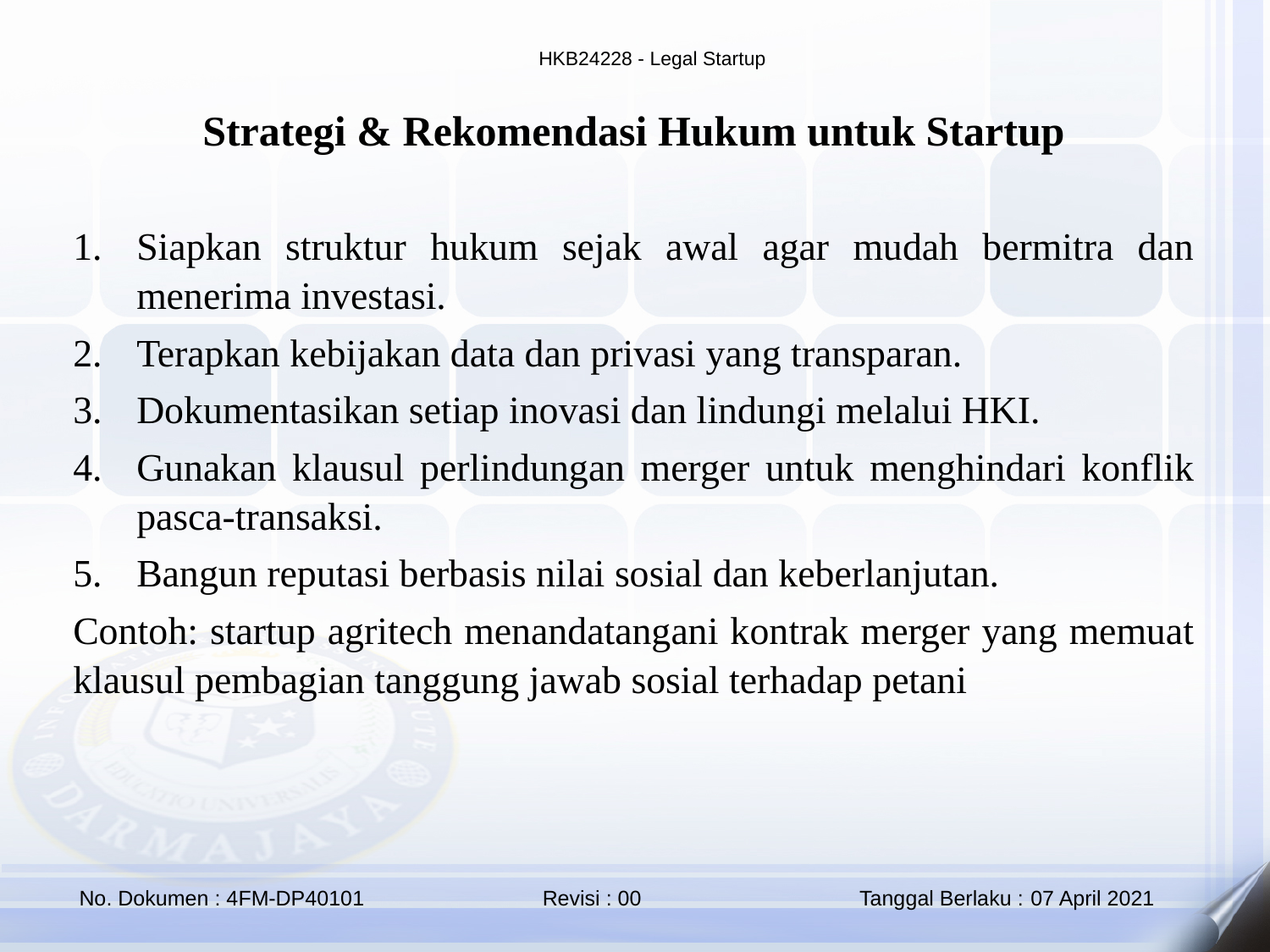

Strategi & Rekomendasi Hukum untuk Startup

Siapkan struktur hukum sejak awal agar mudah bermitra dan menerima investasi.
Terapkan kebijakan data dan privasi yang transparan.
Dokumentasikan setiap inovasi dan lindungi melalui HKI.
Gunakan klausul perlindungan merger untuk menghindari konflik pasca-transaksi.
Bangun reputasi berbasis nilai sosial dan keberlanjutan.
Contoh: startup agritech menandatangani kontrak merger yang memuat klausul pembagian tanggung jawab sosial terhadap petani